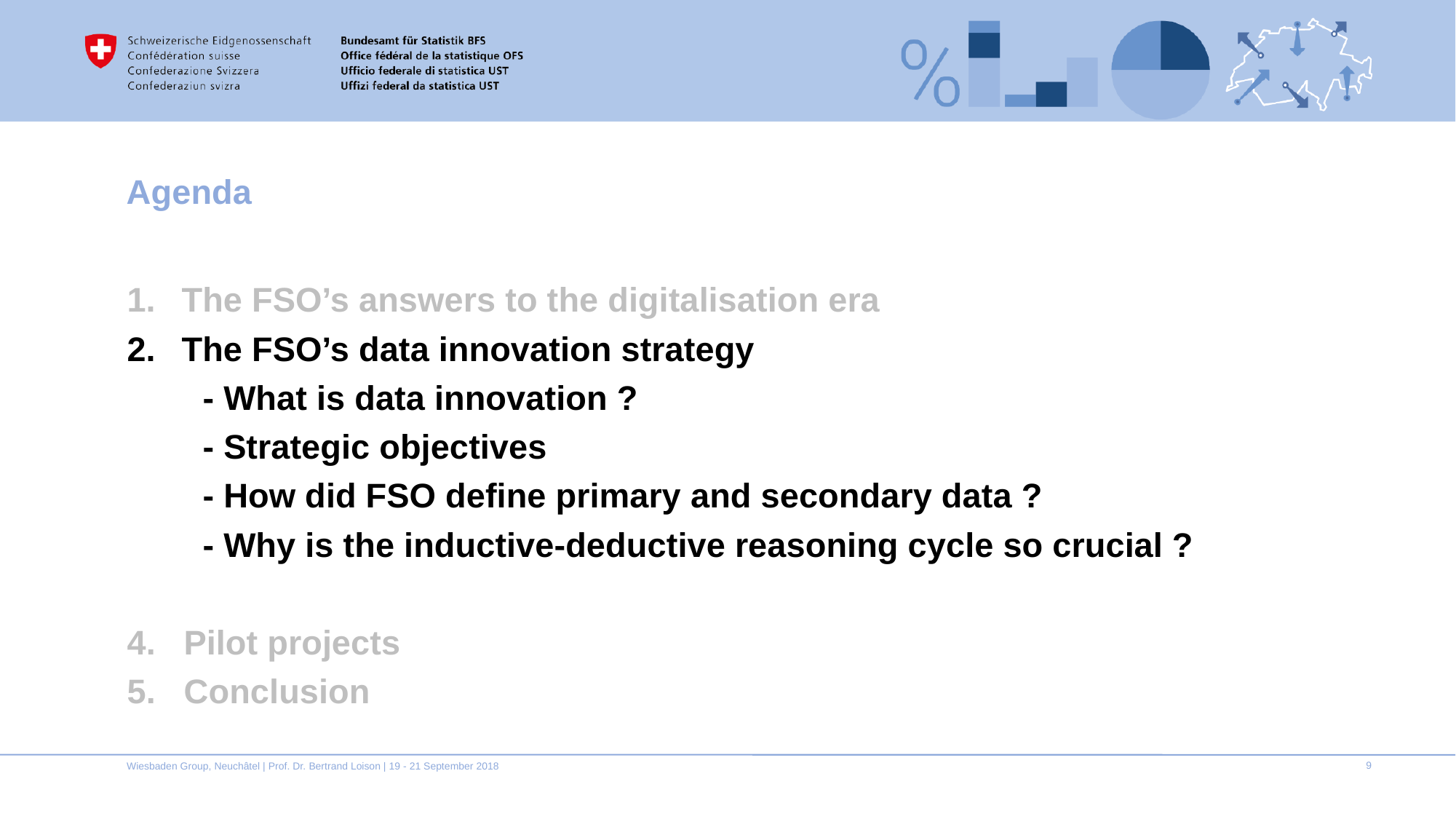

# Agenda
The FSO’s answers to the digitalisation era
The FSO’s data innovation strategy
        - What is data innovation ?
        - Strategic objectives
        - How did FSO define primary and secondary data ?
        - Why is the inductive-deductive reasoning cycle so crucial ?

4.   Pilot projects
5.   Conclusion